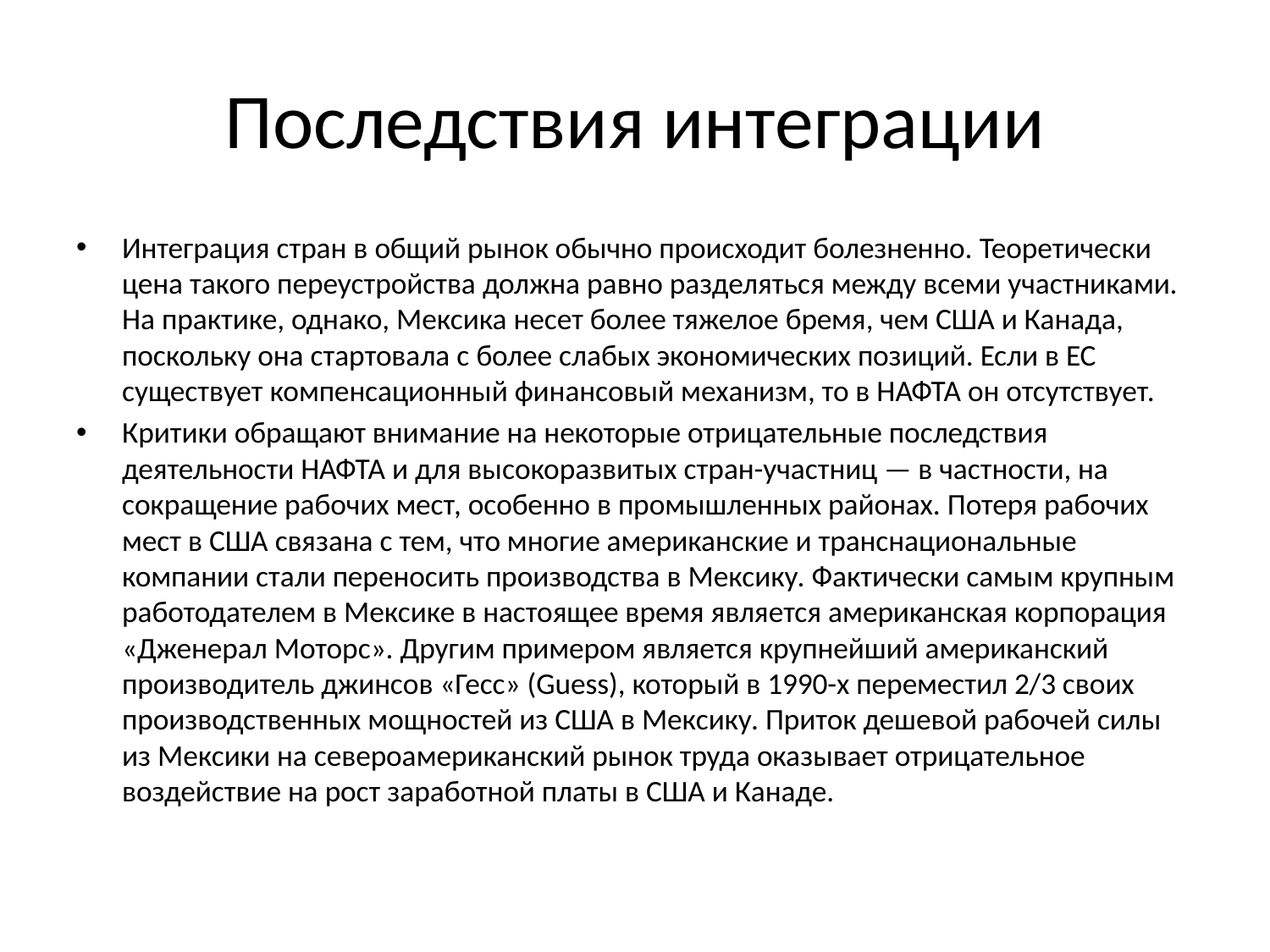

# Последствия интеграции
Интеграция стран в общий рынок обычно происходит болезненно. Теоретически цена такого переустройства должна равно разделяться между всеми участниками. На практике, однако, Мексика несет более тяжелое бремя, чем США и Канада, поскольку она стартовала с более слабых экономических позиций. Если в ЕС существует компенсационный финансовый механизм, то в НАФТА он отсутствует.
Критики обращают внимание на некоторые отрицательные последствия деятельности НАФТА и для высокоразвитых стран-участниц — в частности, на сокращение рабочих мест, особенно в промышленных районах. Потеря рабочих мест в США связана с тем, что многие американские и транснациональные компании стали переносить производства в Мексику. Фактически самым крупным работодателем в Мексике в настоящее время является американская корпорация «Дженерал Моторс». Другим примером является крупнейший американский производитель джинсов «Гесс» (Guess), который в 1990-х переместил 2/3 своих производственных мощностей из США в Мексику. Приток дешевой рабочей силы из Мексики на североамериканский рынок труда оказывает отрицательное воздействие на рост заработной платы в США и Канаде.